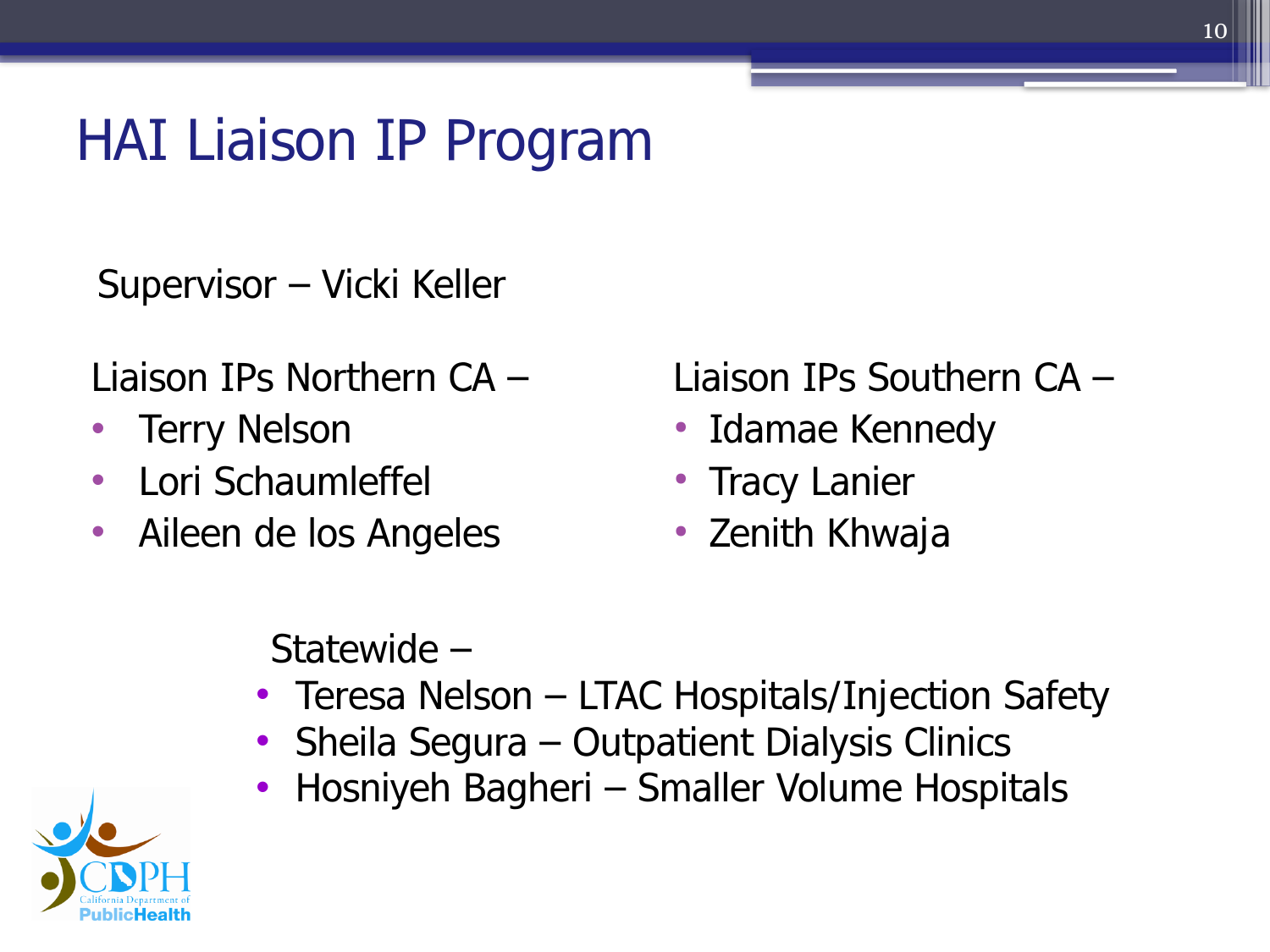

10
# HAI Liaison IP Program
Supervisor – Vicki Keller
Liaison IPs Northern CA –
Terry Nelson
Lori Schaumleffel
Aileen de los Angeles

Liaison IPs Southern CA –
Idamae Kennedy
Tracy Lanier
Zenith Khwaja
Statewide –
Teresa Nelson – LTAC Hospitals/Injection Safety
Sheila Segura – Outpatient Dialysis Clinics
Hosniyeh Bagheri – Smaller Volume Hospitals